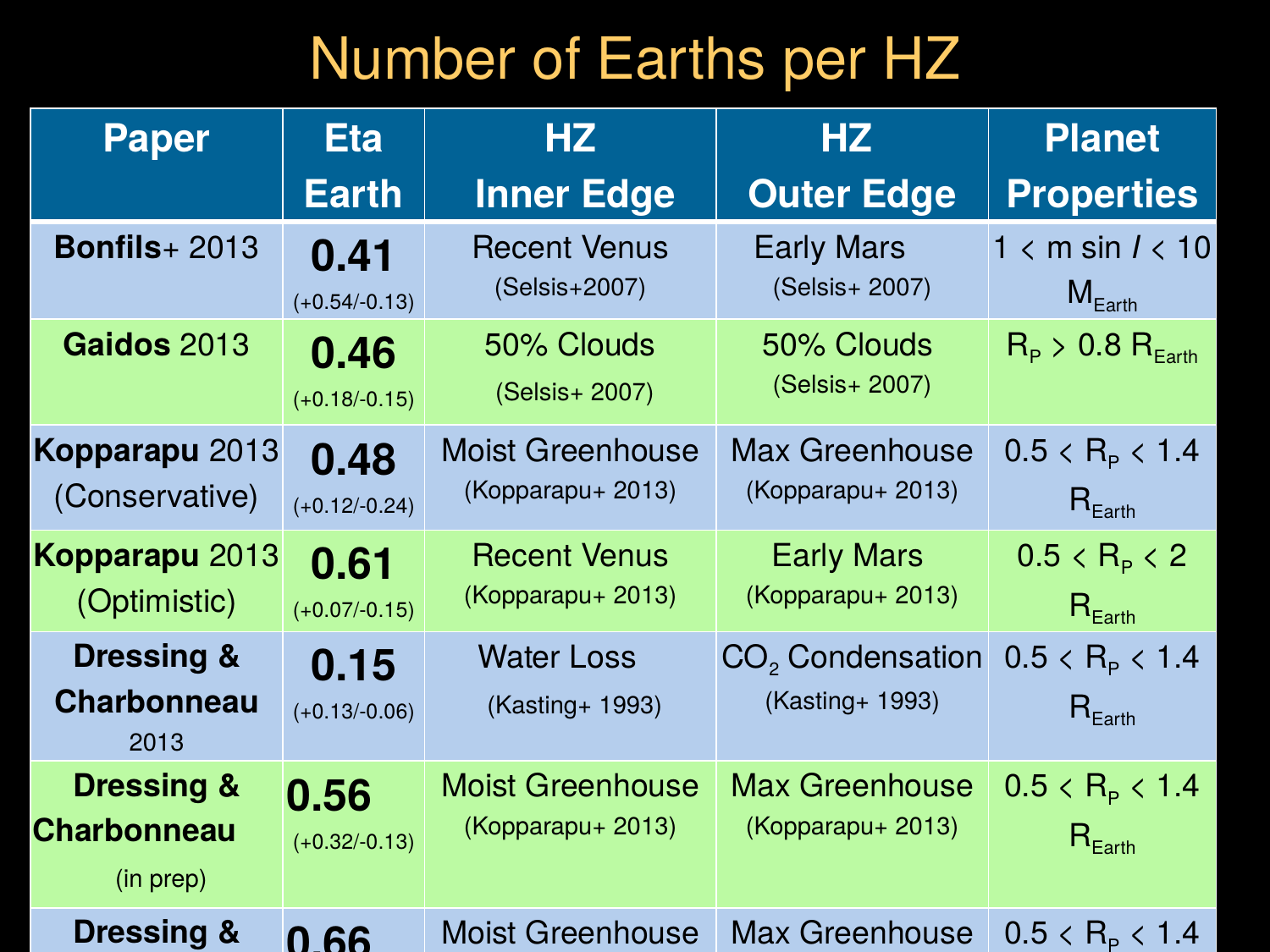

# Number of Earths per HZ
| Paper | Eta Earth | HZ Inner Edge | HZ Outer Edge | Planet Properties |
| --- | --- | --- | --- | --- |
| Bonfils+ 2013 | 0.41 (+0.54/-0.13) | Recent Venus (Selsis+2007) | Early Mars (Selsis+ 2007) | 1 < m sin I < 10 MEarth |
| Gaidos 2013 | 0.46 (+0.18/-0.15) | 50% Clouds (Selsis+ 2007) | 50% Clouds (Selsis+ 2007) | RP > 0.8 REarth |
| Kopparapu 2013 (Conservative) | 0.48 (+0.12/-0.24) | Moist Greenhouse (Kopparapu+ 2013) | Max Greenhouse (Kopparapu+ 2013) | 0.5 < RP < 1.4 REarth |
| Kopparapu 2013 (Optimistic) | 0.61 (+0.07/-0.15) | Recent Venus (Kopparapu+ 2013) | Early Mars (Kopparapu+ 2013) | 0.5 < RP < 2 REarth |
| Dressing & Charbonneau 2013 | 0.15 (+0.13/-0.06) | Water Loss (Kasting+ 1993) | CO2 Condensation (Kasting+ 1993) | 0.5 < RP < 1.4 REarth |
| Dressing & Charbonneau (in prep) | 0.56 (+0.32/-0.13) | Moist Greenhouse (Kopparapu+ 2013) | Max Greenhouse (Kopparapu+ 2013) | 0.5 < RP < 1.4 REarth |
| Dressing & Charbonneau (in prep) | 0.66 (+0.25/-0.12) | Moist Greenhouse with Clouds (Yang+ 2013) | Max Greenhouse (Kopparapu+ 2013) | 0.5 < RP < 1.4 REarth |